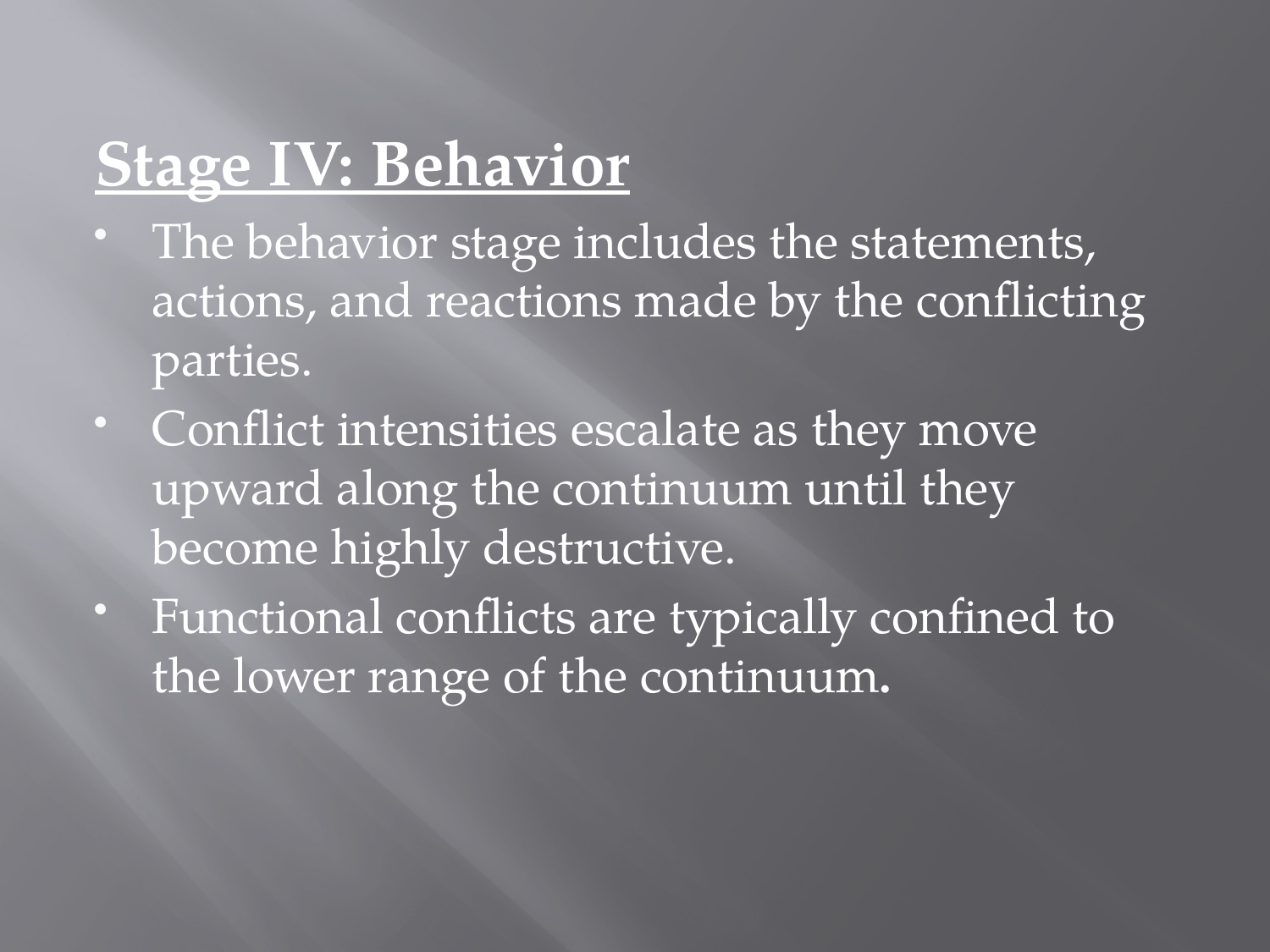

Stage IV: Behavior
The behavior stage includes the statements, actions, and reactions made by the conflicting parties.
Conflict intensities escalate as they move upward along the continuum until they become highly destructive.
Functional conflicts are typically confined to the lower range of the continuum.